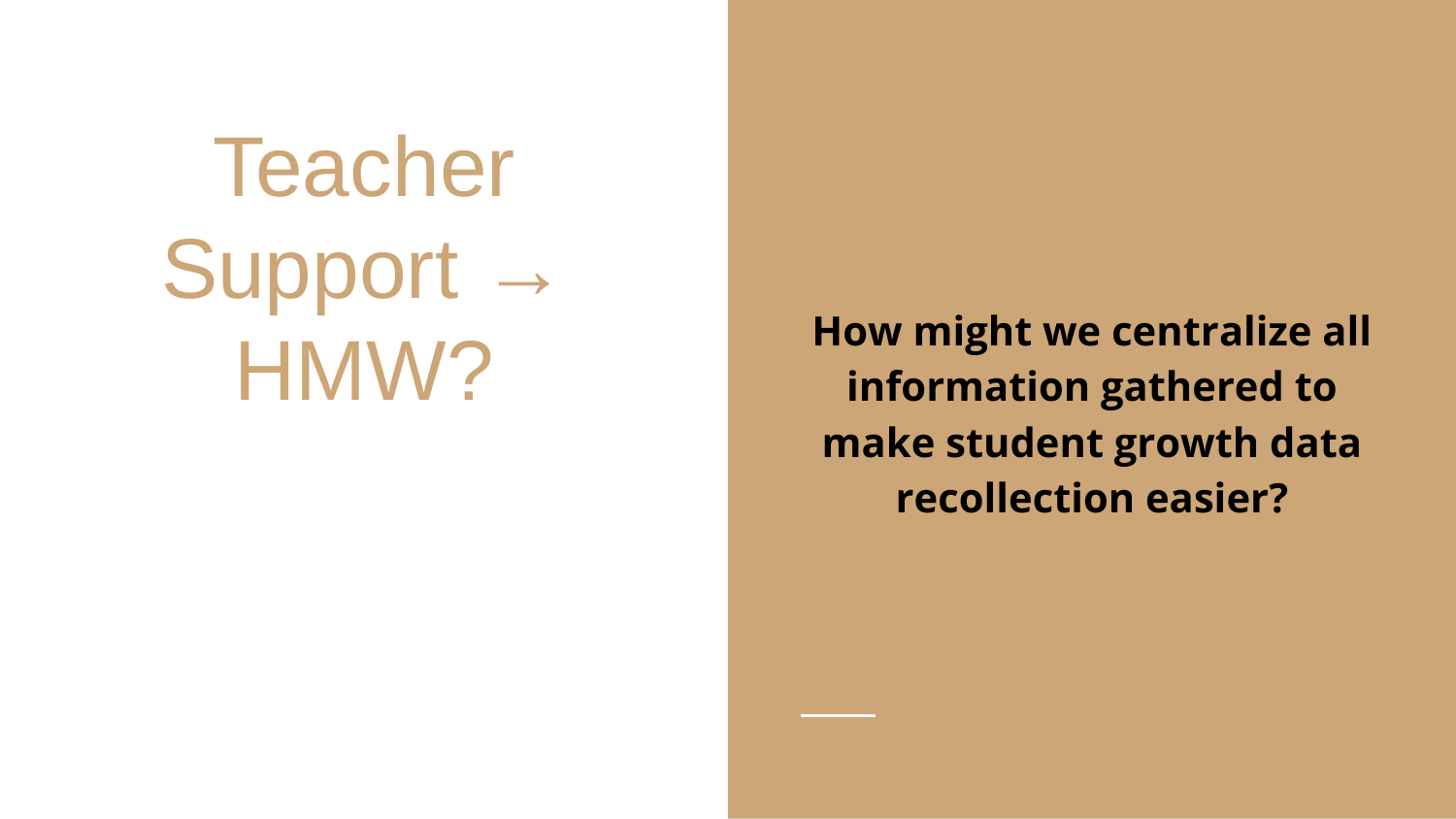

How might we centralize all information gathered to make student growth data recollection easier?
# Teacher Support → HMW?